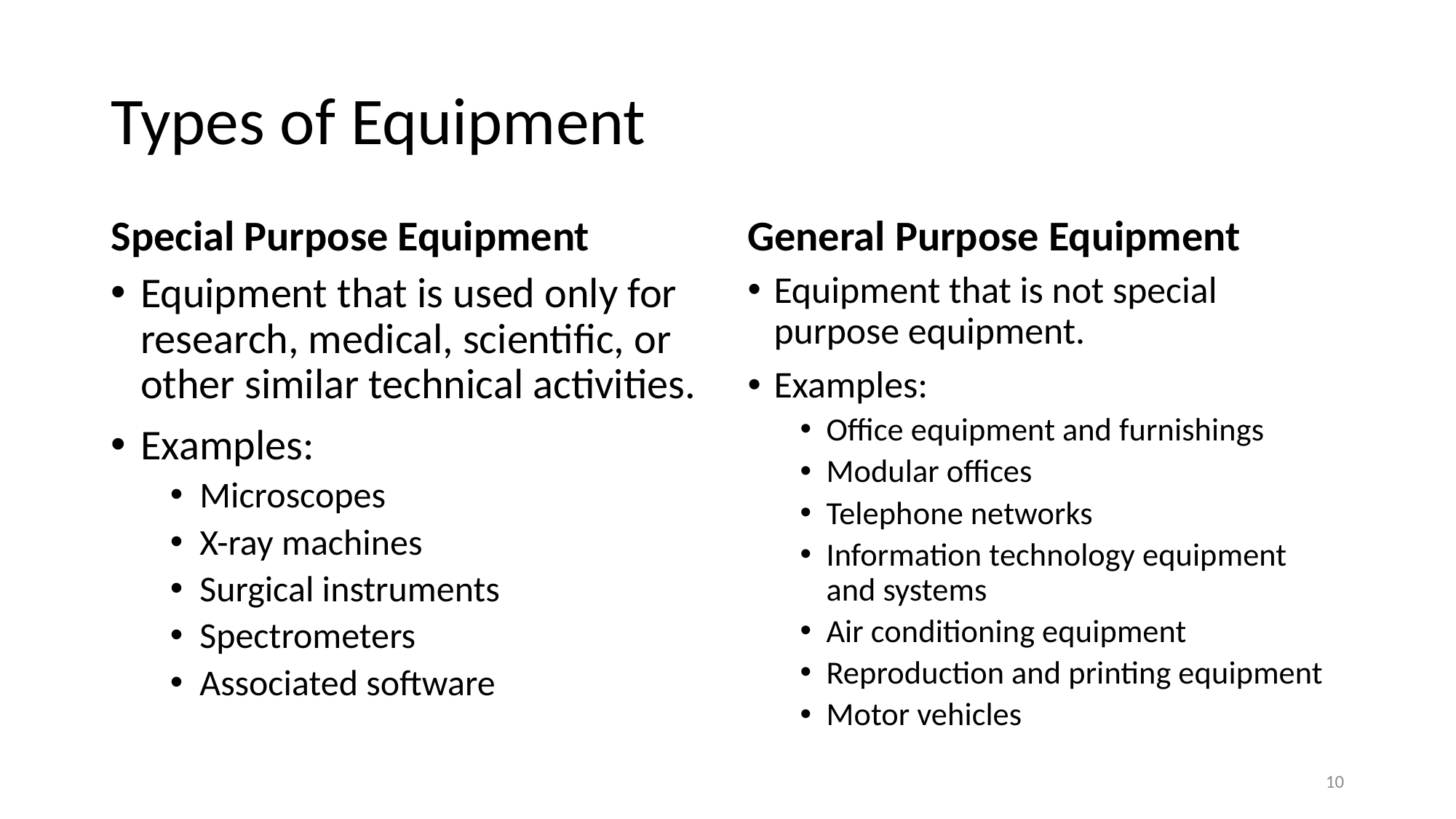

# Types of Equipment
Special Purpose Equipment
General Purpose Equipment
Equipment that is used only for research, medical, scientific, or other similar technical activities.
Examples:
Microscopes
X-ray machines
Surgical instruments
Spectrometers
Associated software
Equipment that is not special purpose equipment.
Examples:
Office equipment and furnishings
Modular offices
Telephone networks
Information technology equipment and systems
Air conditioning equipment
Reproduction and printing equipment
Motor vehicles
10